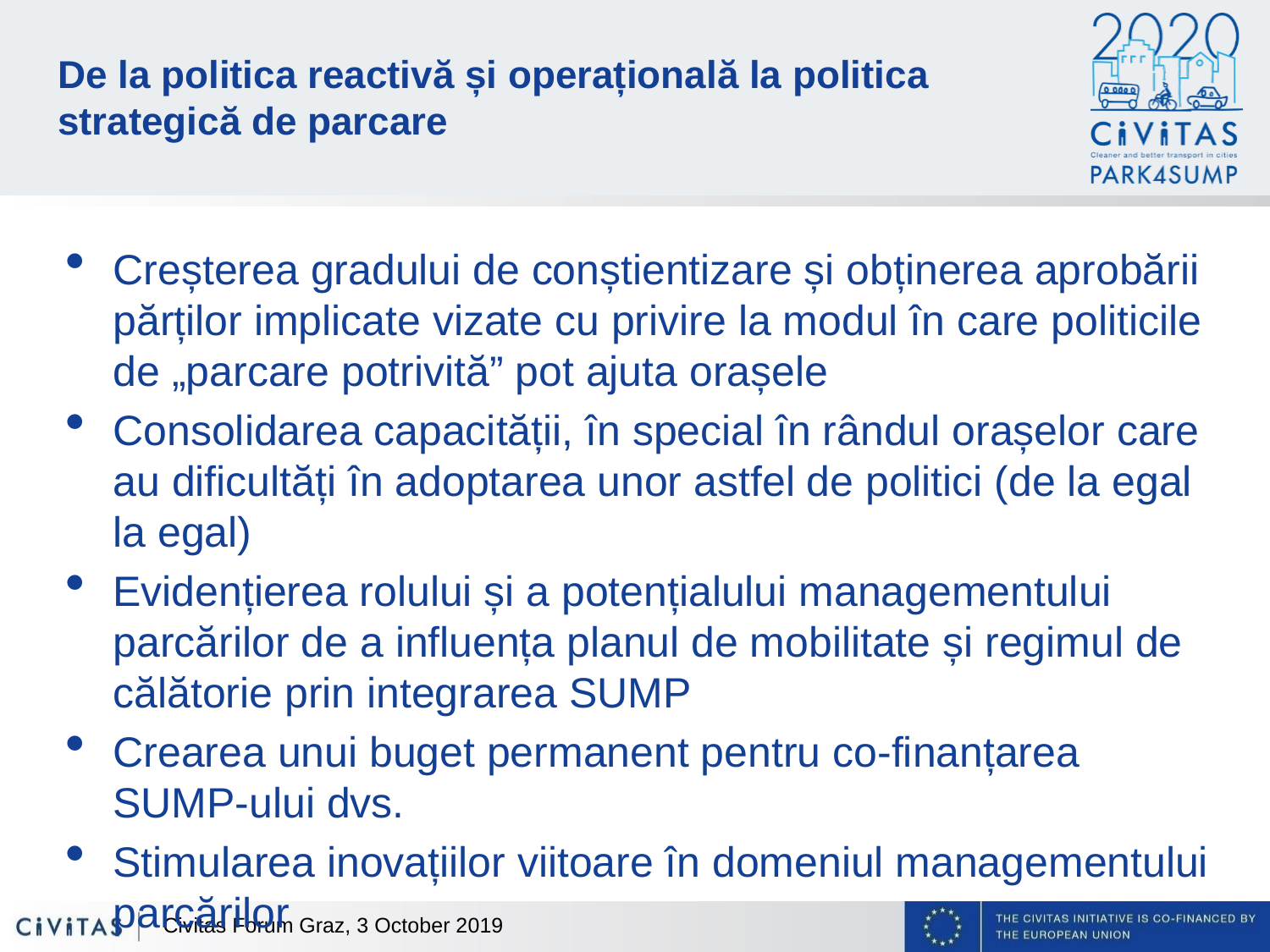

# De la politica reactivă și operațională la politica strategică de parcare
Creșterea gradului de conștientizare și obținerea aprobării părților implicate vizate cu privire la modul în care politicile de „parcare potrivită” pot ajuta orașele
Consolidarea capacității, în special în rândul orașelor care au dificultăți în adoptarea unor astfel de politici (de la egal la egal)
Evidențierea rolului și a potențialului managementului parcărilor de a influența planul de mobilitate și regimul de călătorie prin integrarea SUMP
Crearea unui buget permanent pentru co-finanțarea SUMP-ului dvs.
Stimularea inovațiilor viitoare în domeniul managementului parcărilor